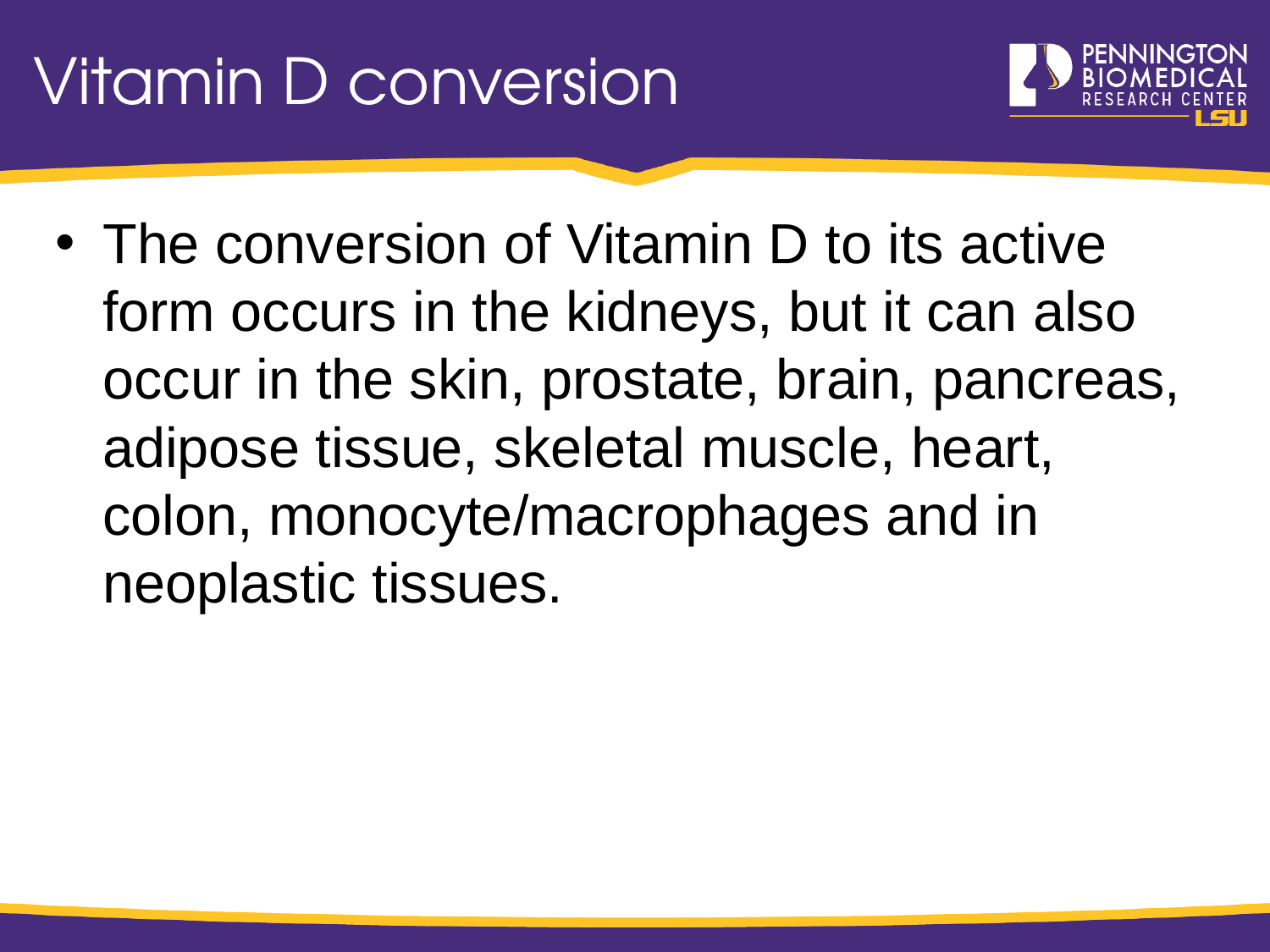

# Vitamin D conversion
The conversion of Vitamin D to its active form occurs in the kidneys, but it can also occur in the skin, prostate, brain, pancreas, adipose tissue, skeletal muscle, heart, colon, monocyte/macrophages and in neoplastic tissues.